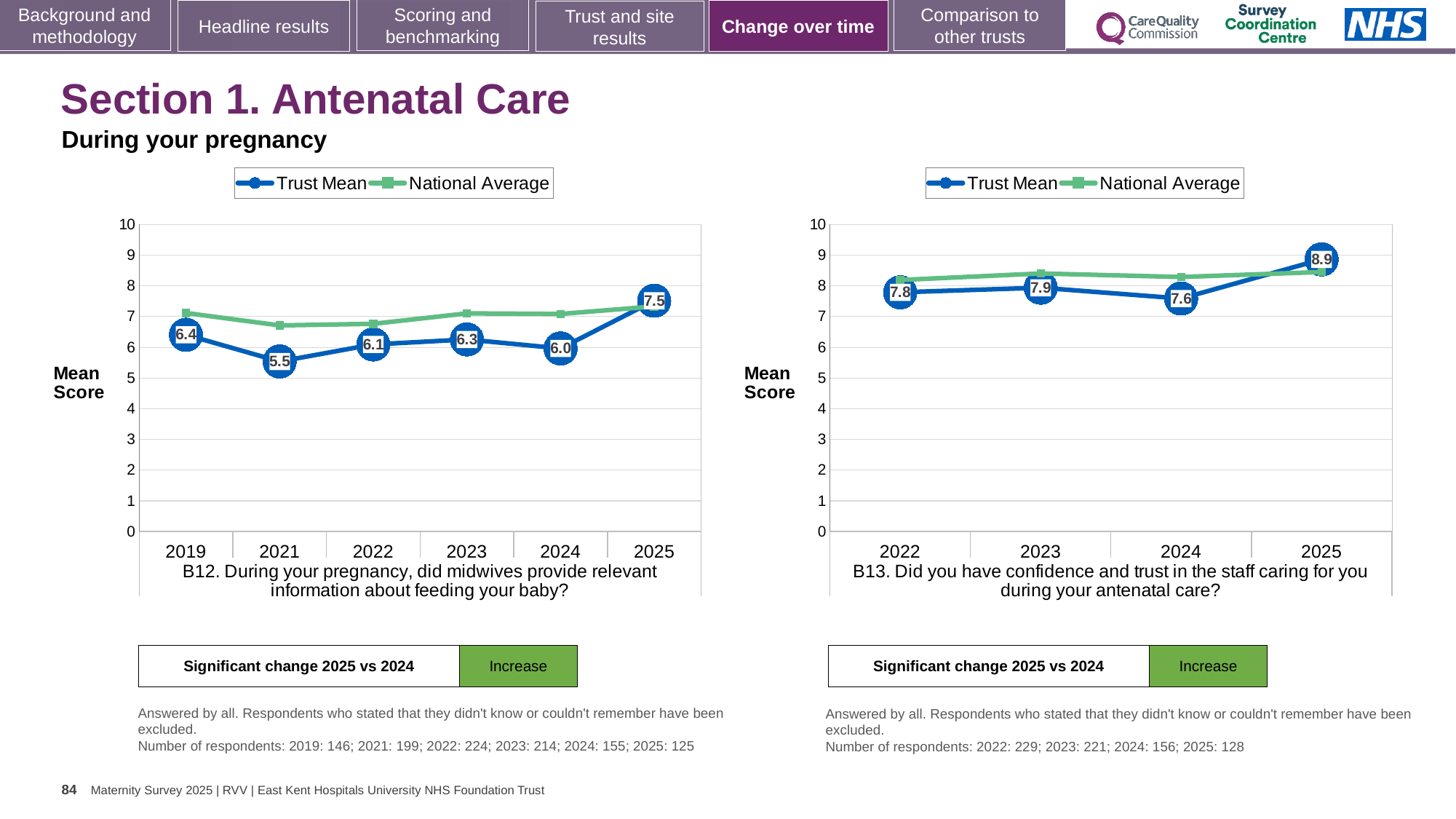

# Section 1. Antenatal Care
During your pregnancy

### Chart

| Category | Trust Mean | National Average |
|---|---|---|
| 2019 | 6.407182663350724 | 7.11590613682252 |
| 2021 | 5.538438395338551 | 6.712096009519414 |
| 2022 | 6.092777930543638 | 6.763921823097865 |
| 2023 | 6.256215142220696 | 7.103922167583505 |
| 2024 | 5.962320067655863 | 7.085004815231129 |
| 2025 | 7.516245837927799 | 7.331314827208904 |

### Chart

| Category | Trust Mean | National Average |
|---|---|---|
| 2022 | 7.789621874041177 | 8.190148194482877 |
| 2023 | 7.940004374746843 | 8.402609777939114 |
| 2024 | 7.586647170368494 | 8.288316971491675 |
| 2025 | 8.860704859185791 | 8.449689325432477 |
| Significant change 2025 vs 2024 | Increase |
| --- | --- |
| Significant change 2025 vs 2024 | Increase |
| --- | --- |
Answered by all. Respondents who stated that they didn't know or couldn't remember have been excluded.
Number of respondents: 2019: 146; 2021: 199; 2022: 224; 2023: 214; 2024: 155; 2025: 125
Answered by all. Respondents who stated that they didn't know or couldn't remember have been excluded.
Number of respondents: 2022: 229; 2023: 221; 2024: 156; 2025: 128
84